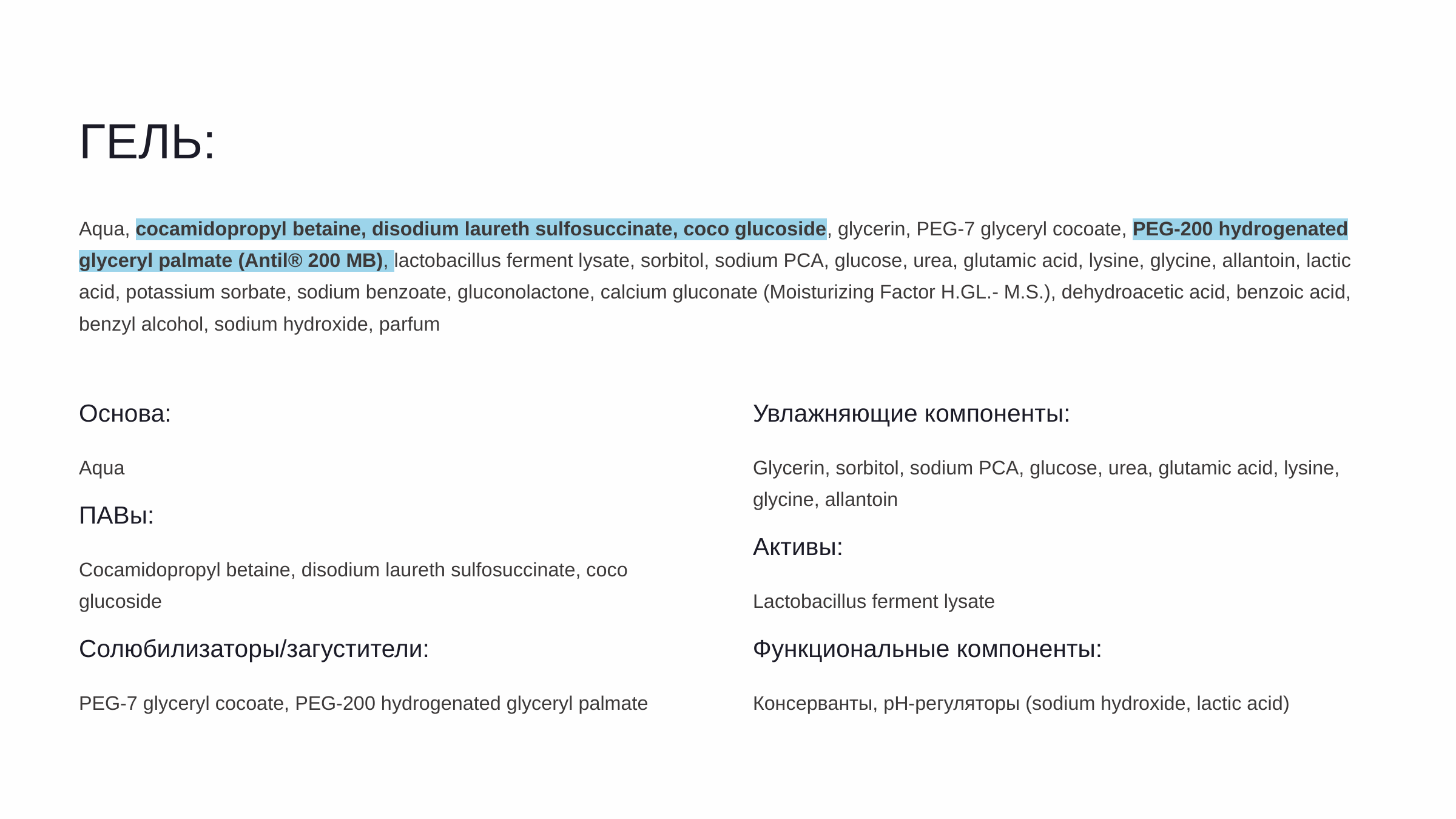

ГЕЛЬ:
Aqua, сocamidopropyl betaine, disodium laureth sulfosuccinate, coco glucoside, glycerin, PEG-7 glyceryl cocoate, PEG-200 hydrogenated glyceryl palmate (Antil® 200 MB), lactobacillus ferment lysate, sorbitol, sodium PCA, glucose, urea, glutamic acid, lysine, glycine, allantoin, lactic acid, potassium sorbate, sodium benzoate, gluconolactone, calcium gluconate (Moisturizing Factor H.GL.- M.S.), dehydroacetic acid, benzoic acid, benzyl alcohol, sodium hydroxide, parfum
Основа:
Увлажняющие компоненты:
Aqua
Glycerin, sorbitol, sodium PCA, glucose, urea, glutamic acid, lysine, glycine, allantoin
ПАВы:
Активы:
Cocamidopropyl betaine, disodium laureth sulfosuccinate, coco glucoside
Lactobacillus ferment lysate
Солюбилизаторы/загустители:
Функциональные компоненты:
PEG-7 glyceryl cocoate, PEG-200 hydrogenated glyceryl palmate
Консерванты, pH-регуляторы (sodium hydroxide, lactic acid)